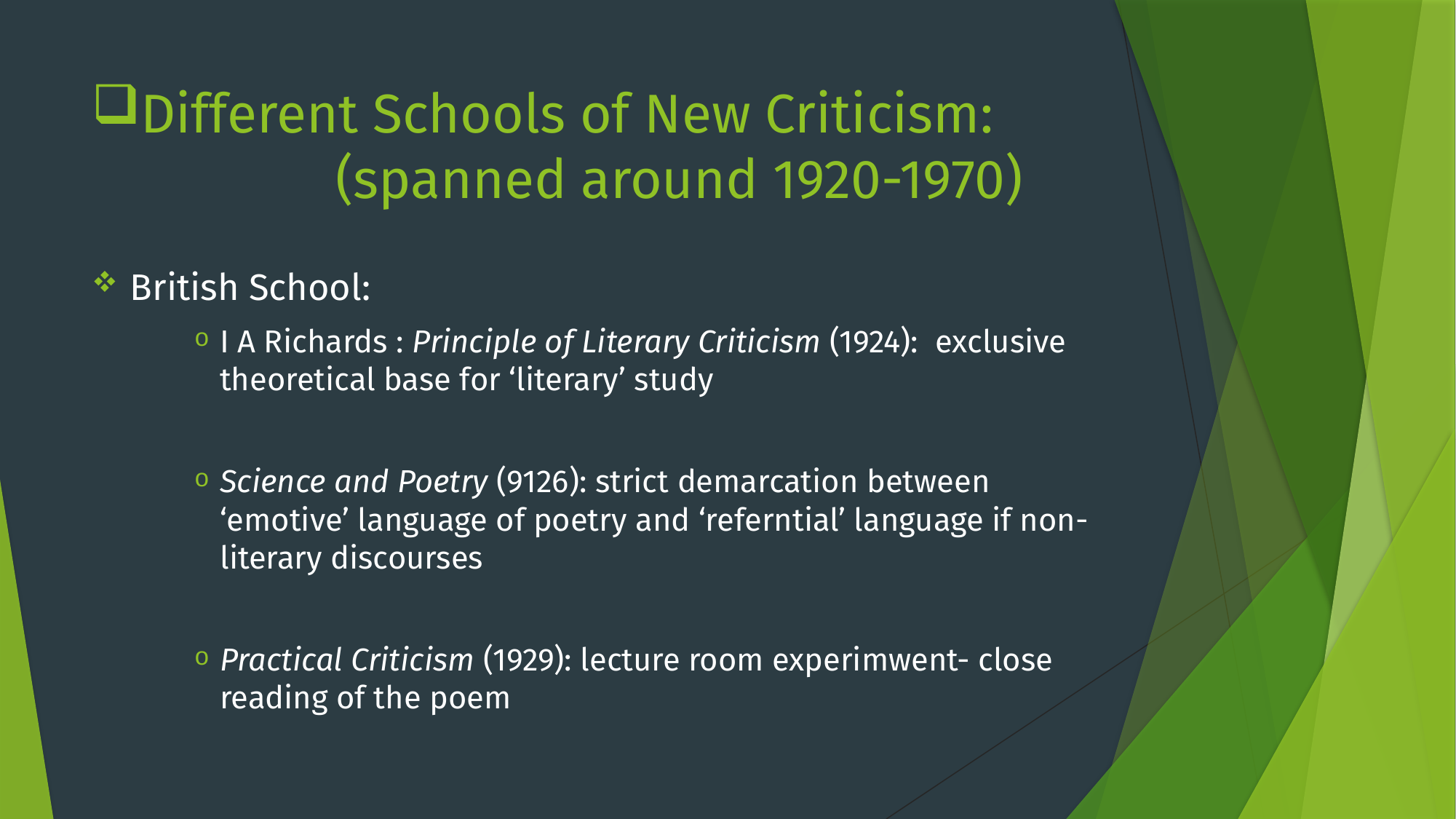

# Different Schools of New Criticism: (spanned around 1920-1970)
British School:
I A Richards : Principle of Literary Criticism (1924):  exclusive theoretical base for ‘literary’ study

Science and Poetry (9126): strict demarcation between ‘emotive’ language of poetry and ‘referntial’ language if non- literary discourses

Practical Criticism (1929): lecture room experimwent- close reading of the poem